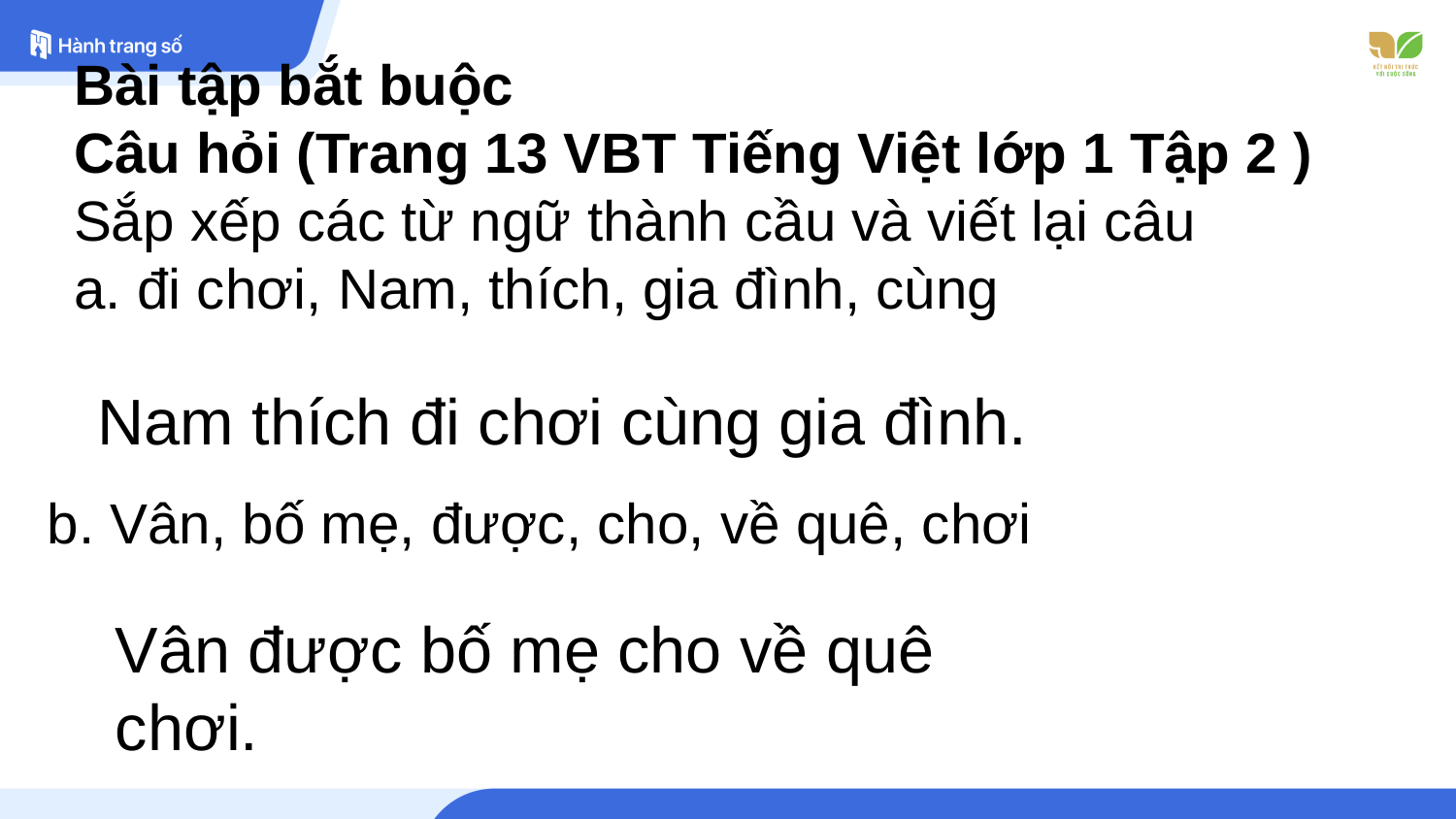

Bài tập bắt buộc
Câu hỏi (Trang 13 VBT Tiếng Việt lớp 1 Tập 2 )
Sắp xếp các từ ngữ thành cầu và viết lại câu
a. đi chơi, Nam, thích, gia đình, cùng
Nam thích đi chơi cùng gia đình.
b. Vân, bố mẹ, được, cho, về quê, chơi
Vân được bố mẹ cho về quê chơi.